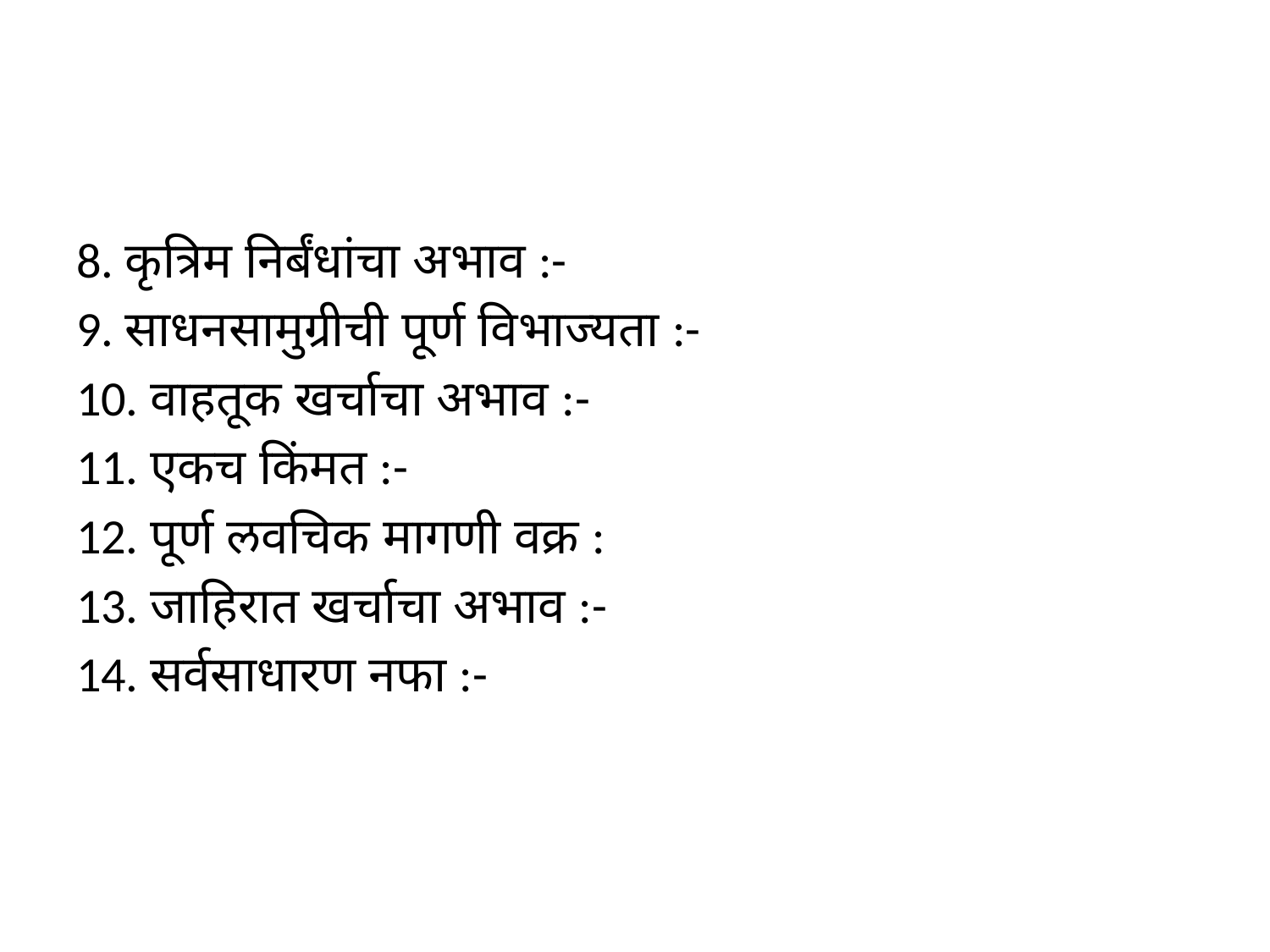

#
8. कृत्रिम निर्बंधांचा अभाव :-
9. साधनसामुग्रीची पूर्ण विभाज्यता :-
10. वाहतूक खर्चाचा अभाव :-
11. एकच किंमत :-
12. पूर्ण लवचिक मागणी वक्र :
13. जाहिरात खर्चाचा अभाव :-
14. सर्वसाधारण नफा :-